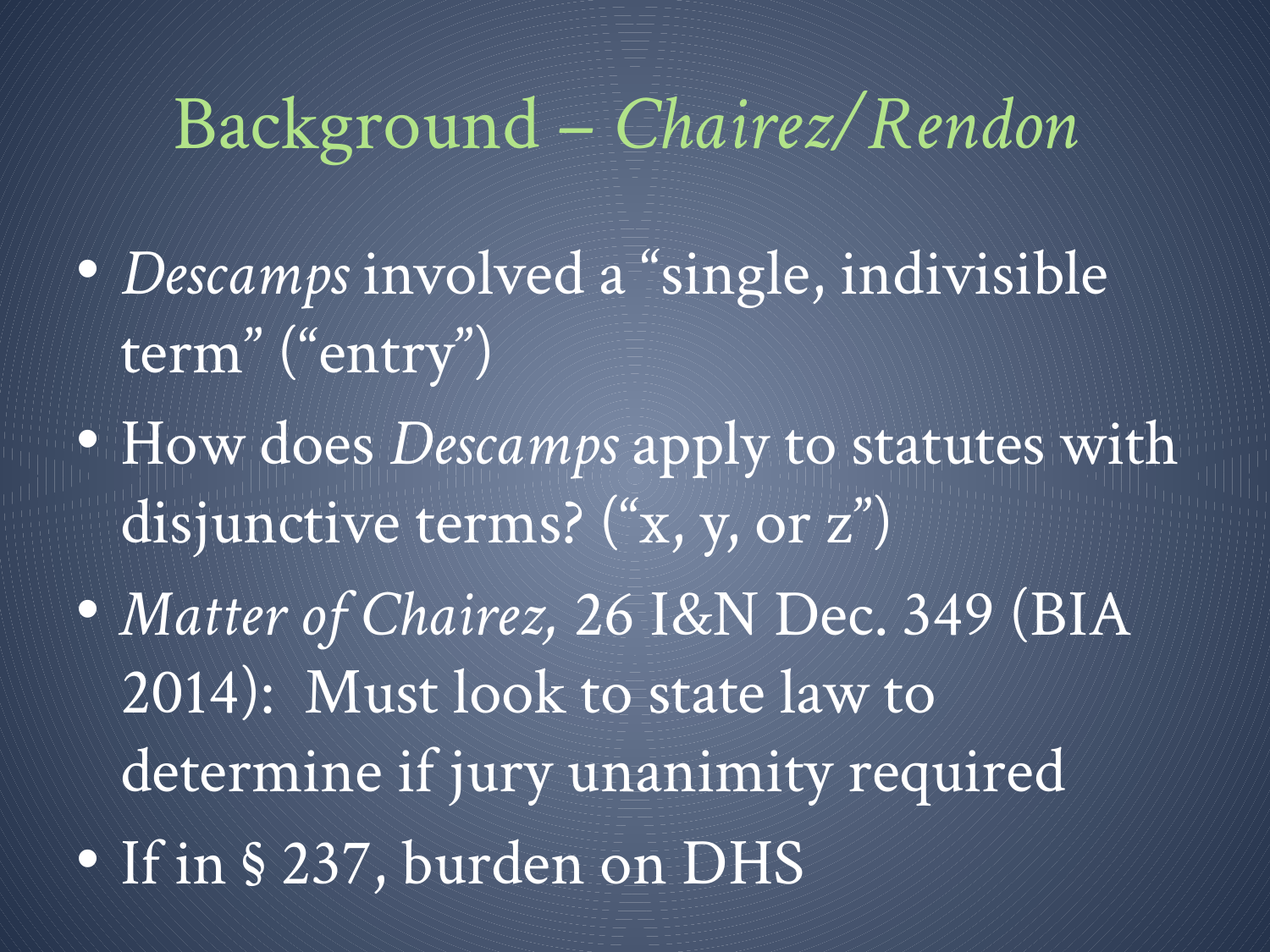

# Background – Chairez/Rendon
Descamps involved a “single, indivisible term” (“entry”)
How does Descamps apply to statutes with disjunctive terms? (“x, y, or z”)
Matter of Chairez, 26 I&N Dec. 349 (BIA 2014):  Must look to state law to determine if jury unanimity required
If in § 237, burden on DHS